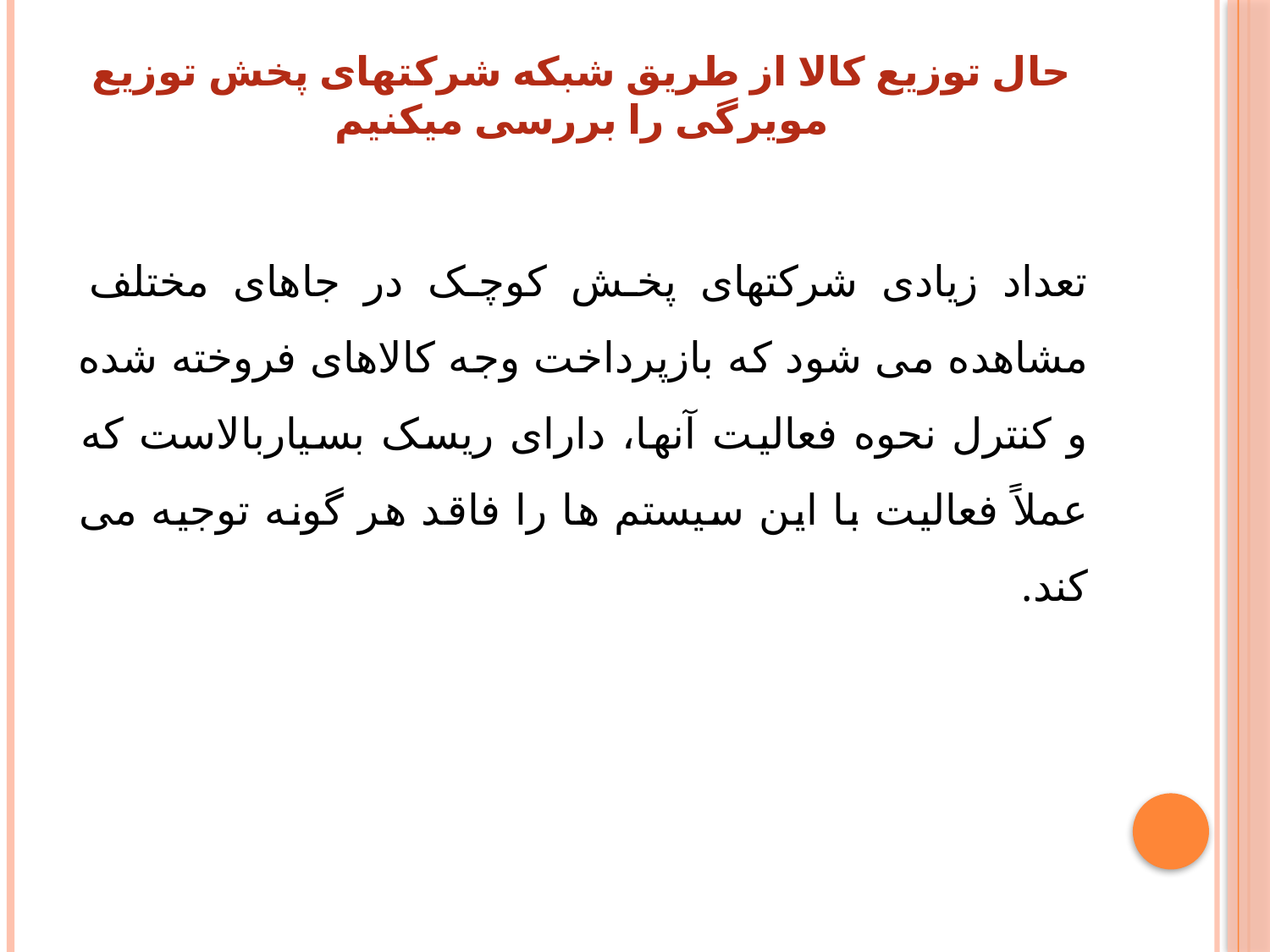

# حال توزیع کالا از طریق شبکه شرکتهای پخش توزیع مویرگی را بررسی میکنیم
تعداد زیادی شرکتهای پخش کوچک در جاهای مختلف مشاهده می شود که بازپرداخت وجه کالاهای فروخته شده و کنترل نحوه فعالیت آنها، دارای ریسک بسیاربالاست که عملاً فعالیت با این سیستم ها را فاقد هر گونه توجیه می کند.